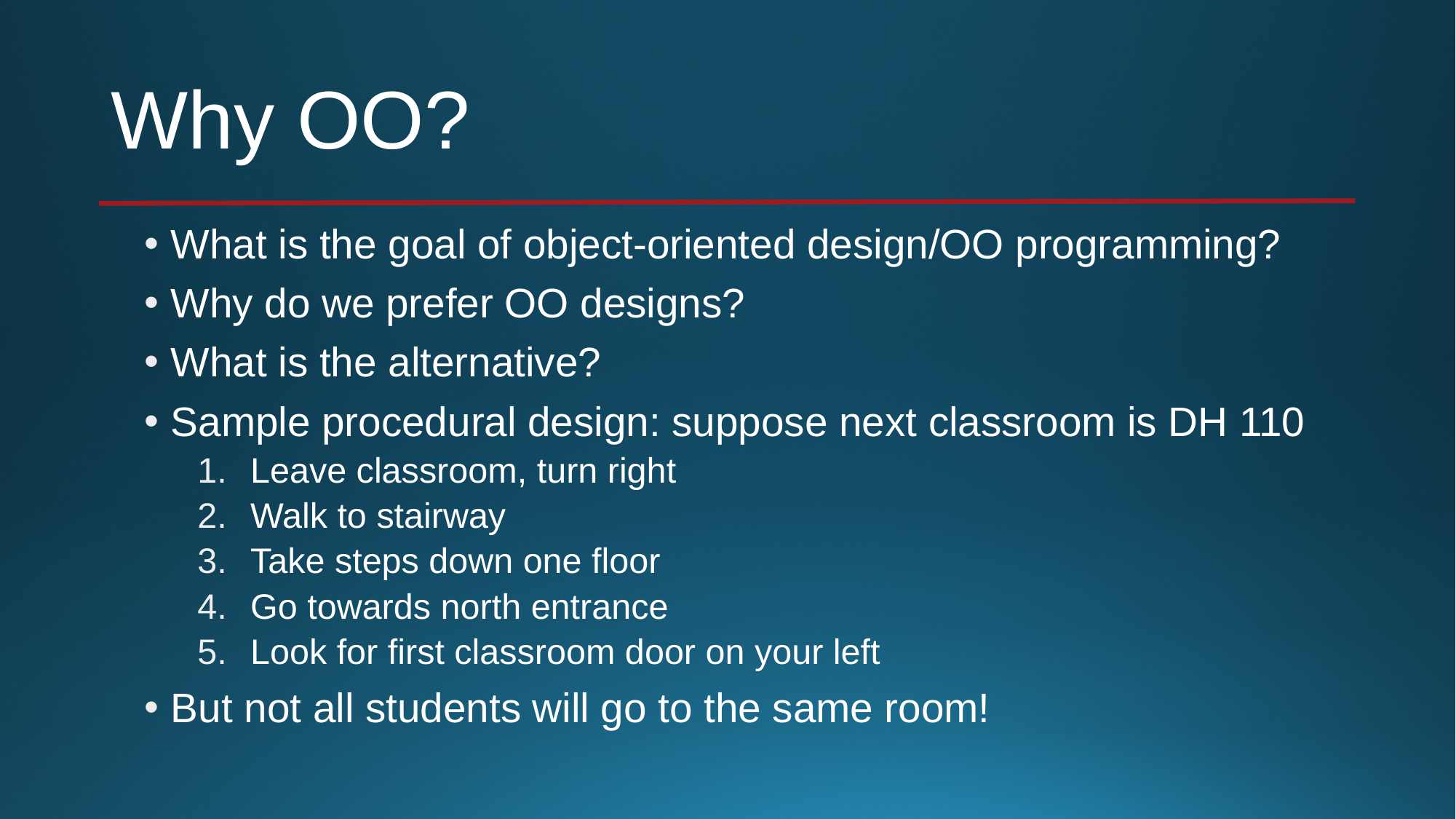

# Why OO?
What is the goal of object-oriented design/OO programming?
Why do we prefer OO designs?
What is the alternative?
Sample procedural design: suppose next classroom is DH 110
Leave classroom, turn right
Walk to stairway
Take steps down one floor
Go towards north entrance
Look for first classroom door on your left
But not all students will go to the same room!